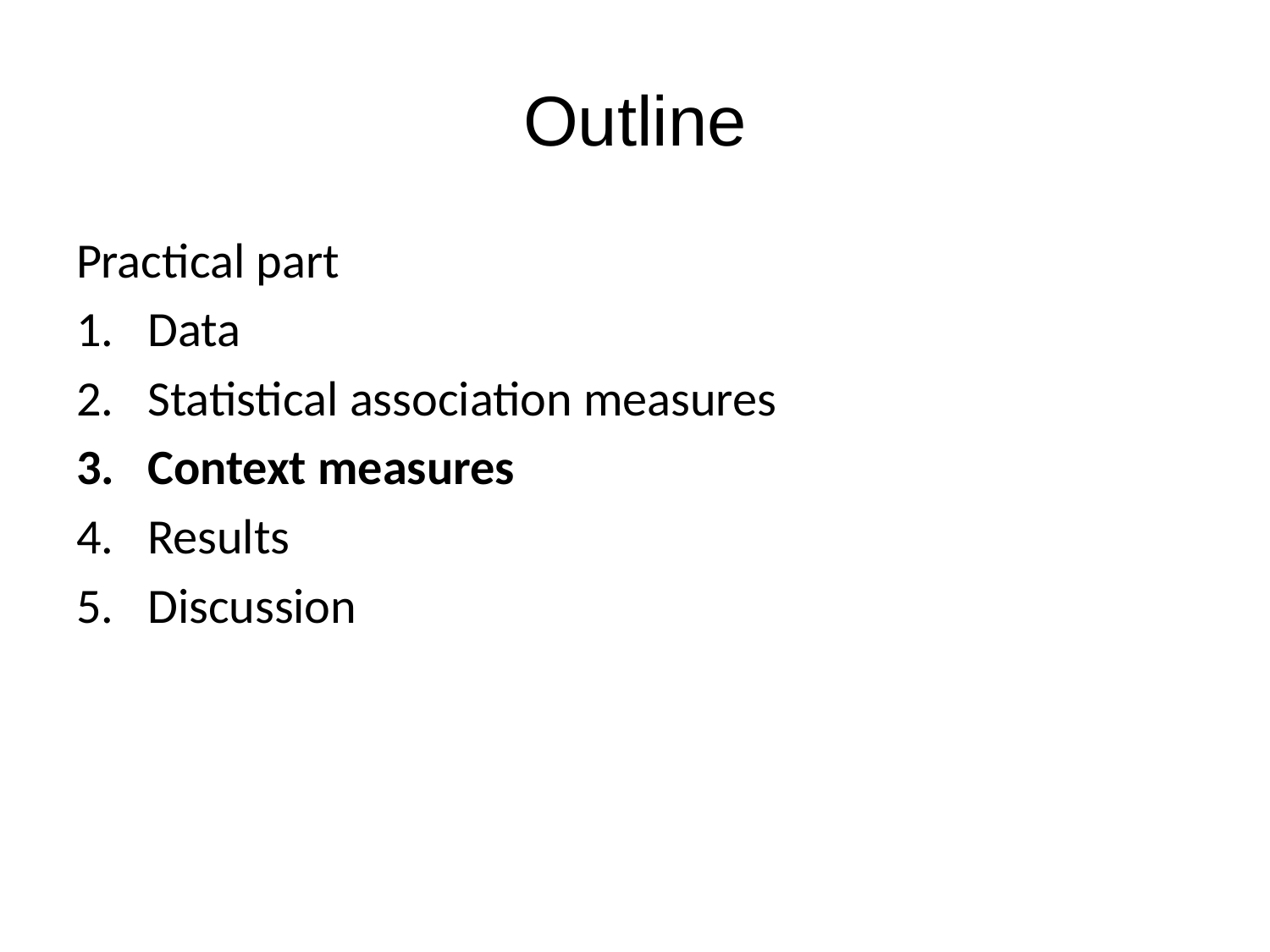

# Outline
Practical part
Data
Statistical association measures
Context measures
Results
Discussion